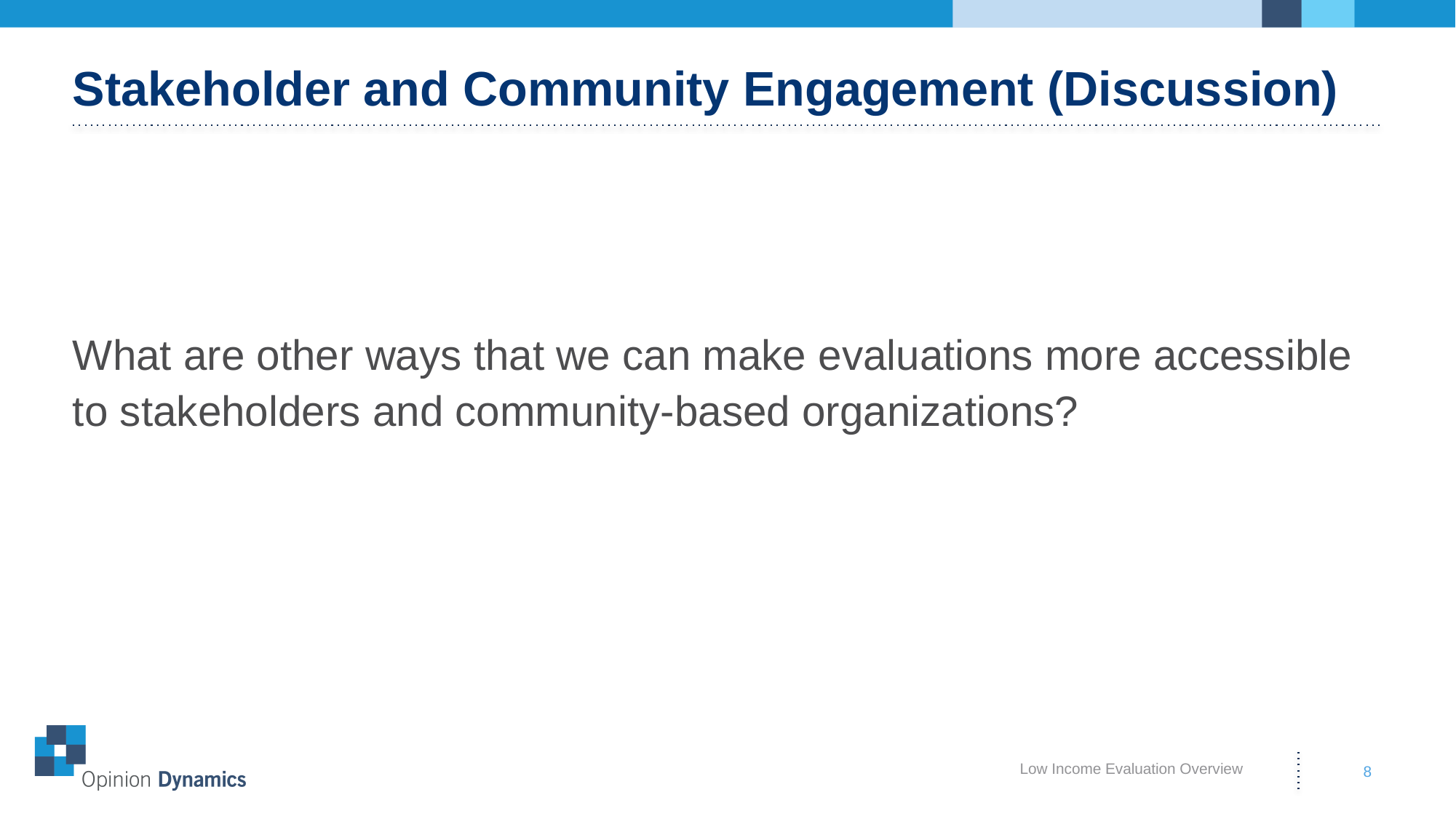

# Stakeholder and Community Engagement (Discussion)
What are other ways that we can make evaluations more accessible to stakeholders and community-based organizations?
Low Income Evaluation Overview
8